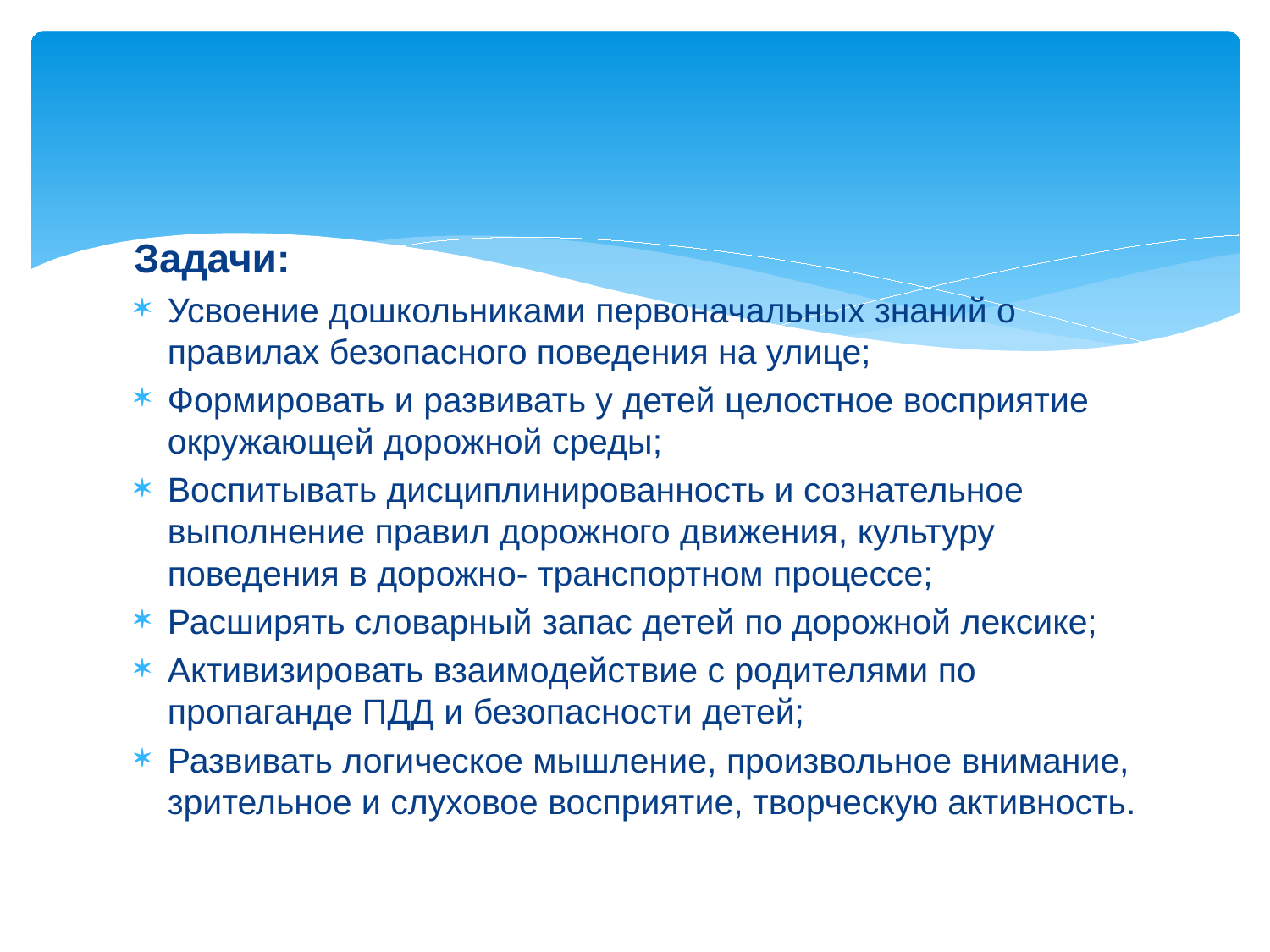

#
Задачи:
Усвоение дошкольниками первоначальных знаний о правилах безопасного поведения на улице;
Формировать и развивать у детей целостное восприятие окружающей дорожной среды;
Воспитывать дисциплинированность и сознательное выполнение правил дорожного движения, культуру поведения в дорожно- транспортном процессе;
Расширять словарный запас детей по дорожной лексике;
Активизировать взаимодействие с родителями по пропаганде ПДД и безопасности детей;
Развивать логическое мышление, произвольное внимание, зрительное и слуховое восприятие, творческую активность.